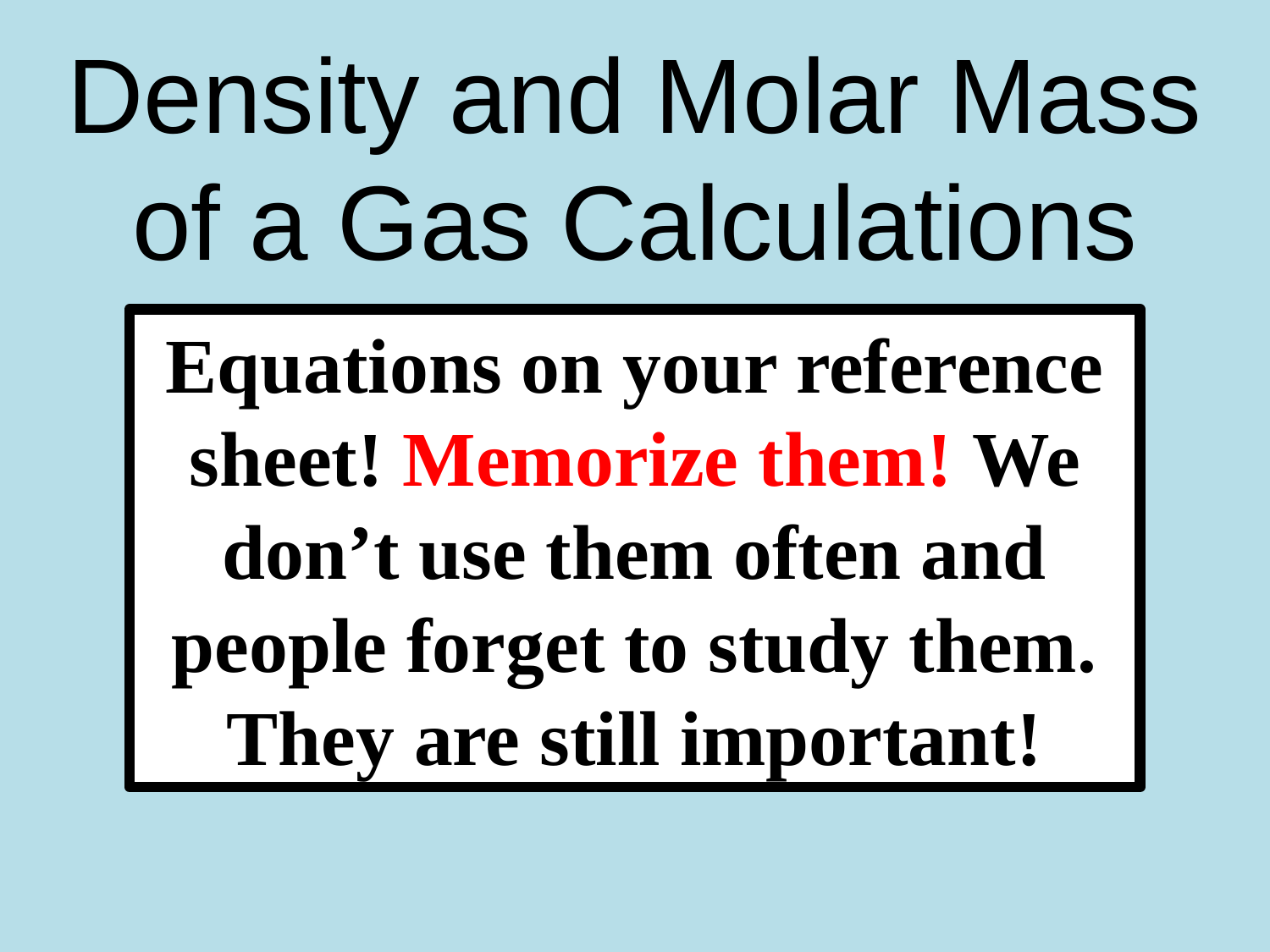

# Density and Molar Mass of a Gas Calculations
Equations on your reference sheet! Memorize them! We don’t use them often and people forget to study them. They are still important!